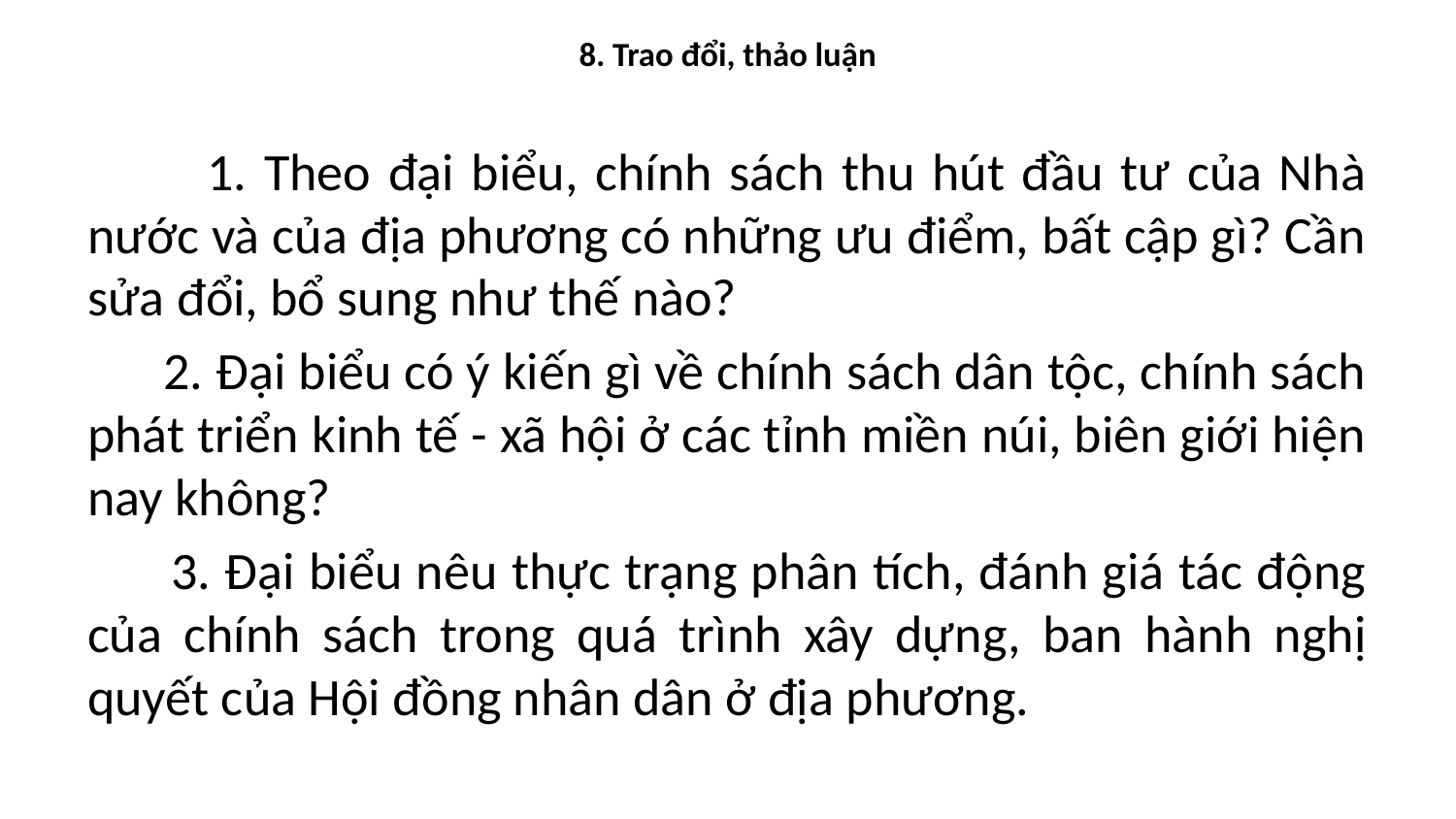

# 8. Trao đổi, thảo luận
       1. Theo đại biểu, chính sách thu hút đầu tư của Nhà nước và của địa phương có những ưu điểm, bất cập gì? Cần sửa đổi, bổ sung như thế nào?
      2. Đại biểu có ý kiến gì về chính sách dân tộc, chính sách phát triển kinh tế - xã hội ở các tỉnh miền núi, biên giới hiện nay không?
      3. Đại biểu nêu thực trạng phân tích, đánh giá tác động của chính sách trong quá trình xây dựng, ban hành nghị quyết của Hội đồng nhân dân ở địa phương.